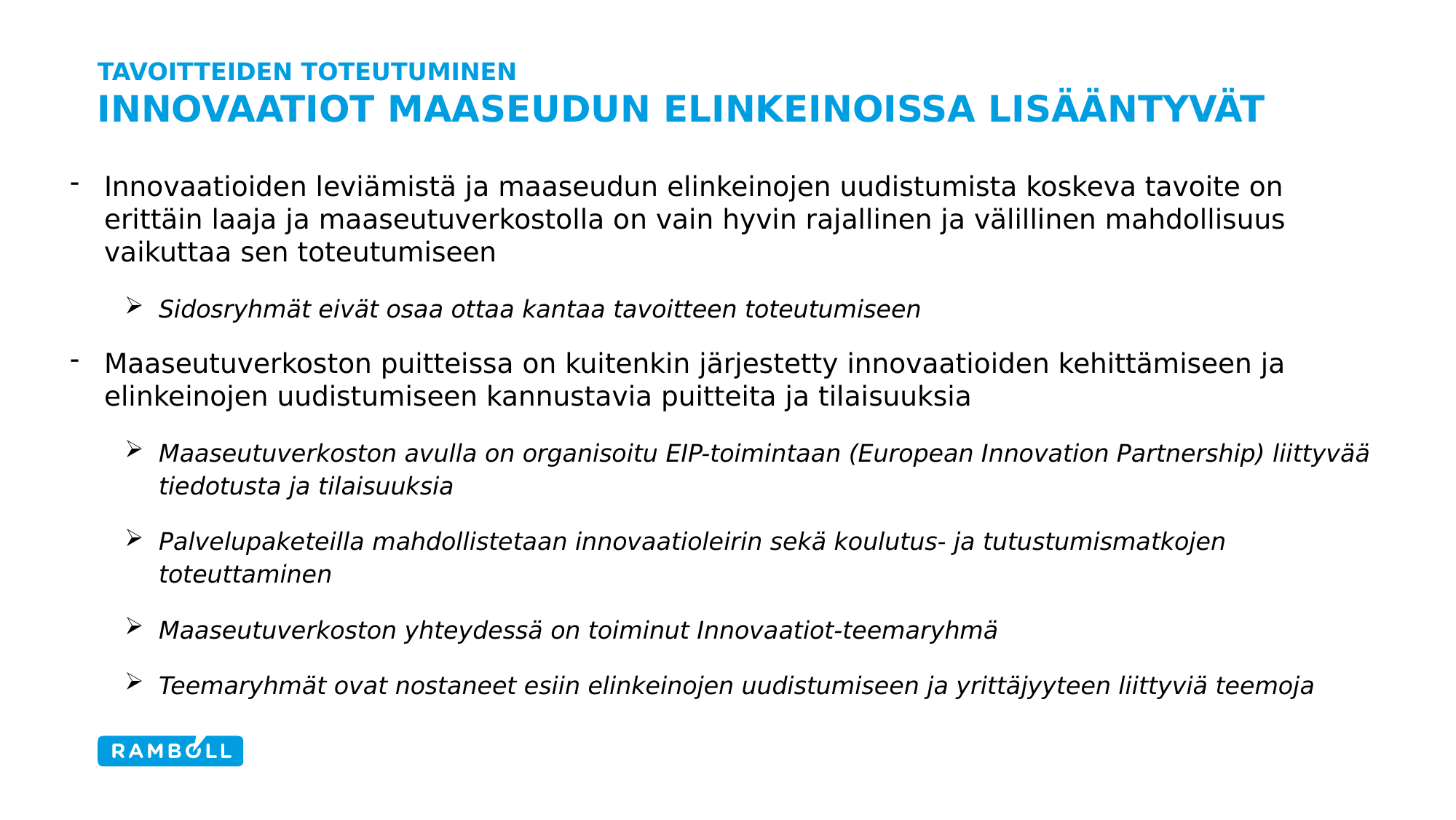

# Tavoitteiden toteutuminen Innovaatiot maaseudun elinkeinoissa lisääntyvät
Innovaatioiden leviämistä ja maaseudun elinkeinojen uudistumista koskeva tavoite on erittäin laaja ja maaseutuverkostolla on vain hyvin rajallinen ja välillinen mahdollisuus vaikuttaa sen toteutumiseen
Sidosryhmät eivät osaa ottaa kantaa tavoitteen toteutumiseen
Maaseutuverkoston puitteissa on kuitenkin järjestetty innovaatioiden kehittämiseen ja elinkeinojen uudistumiseen kannustavia puitteita ja tilaisuuksia
Maaseutuverkoston avulla on organisoitu EIP-toimintaan (European Innovation Partnership) liittyvää tiedotusta ja tilaisuuksia
Palvelupaketeilla mahdollistetaan innovaatioleirin sekä koulutus- ja tutustumismatkojen toteuttaminen
Maaseutuverkoston yhteydessä on toiminut Innovaatiot-teemaryhmä
Teemaryhmät ovat nostaneet esiin elinkeinojen uudistumiseen ja yrittäjyyteen liittyviä teemoja